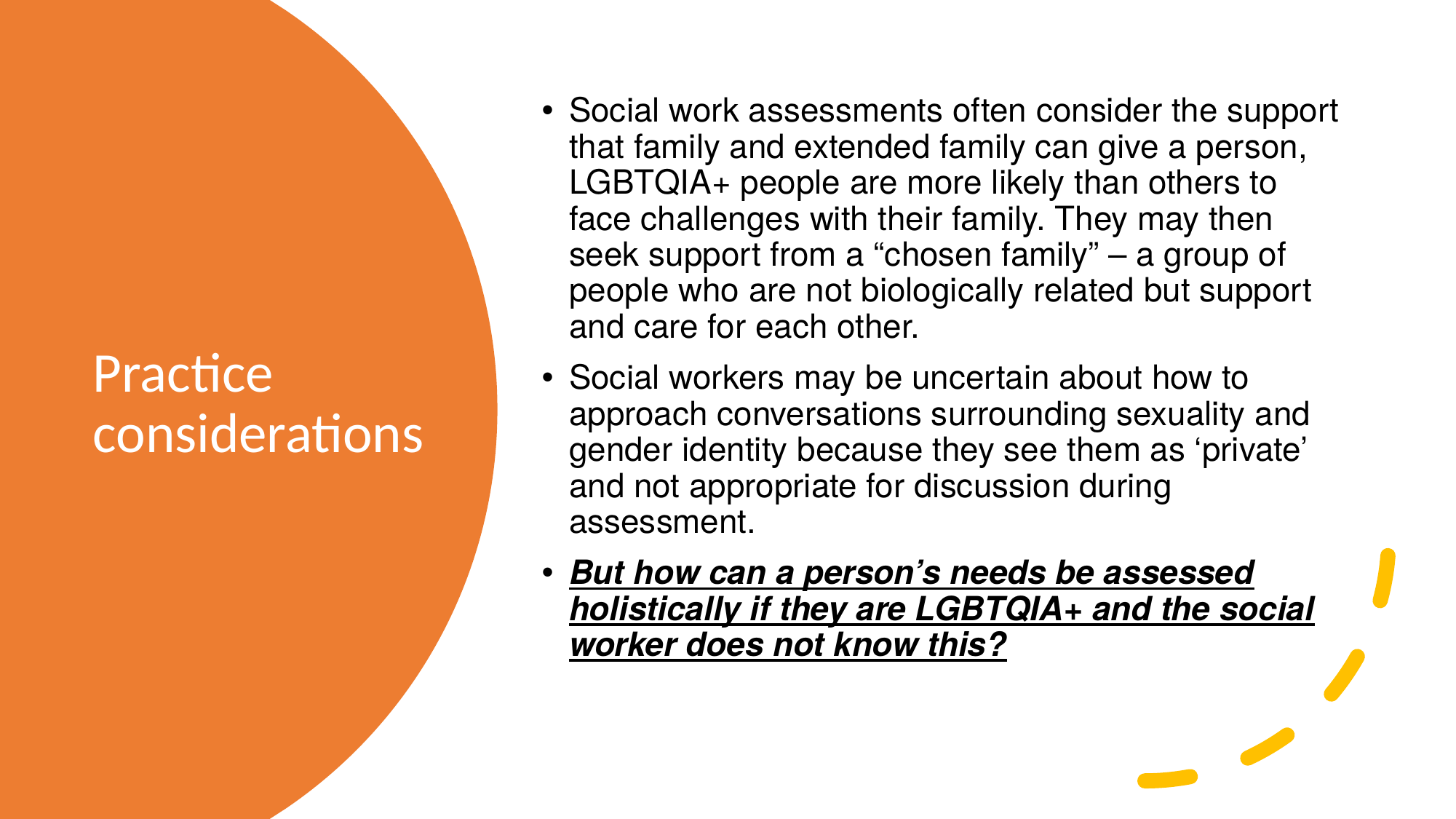

Social work assessments often consider the support that family and extended family can give a person, LGBTQIA+ people are more likely than others to face challenges with their family. They may then seek support from a “chosen family” – a group of people who are not biologically related but support and care for each other.
Social workers may be uncertain about how to approach conversations surrounding sexuality and gender identity because they see them as ‘private’ and not appropriate for discussion during assessment.
But how can a person’s needs be assessed holistically if they are LGBTQIA+ and the social worker does not know this?

# Practice considerations